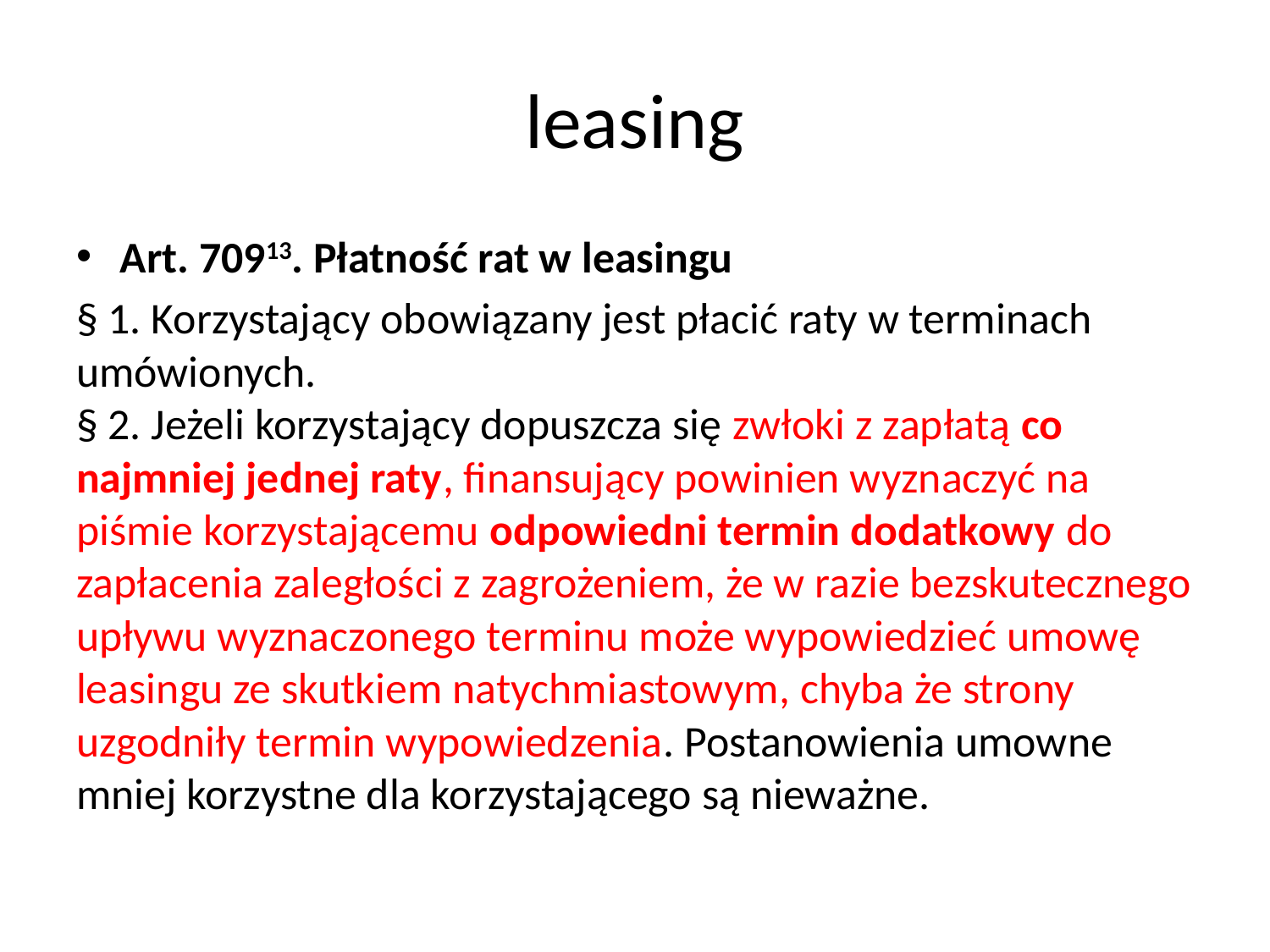

# leasing
Art. 70913. Płatność rat w leasingu
§ 1. Korzystający obowiązany jest płacić raty w terminach umówionych.
§ 2. Jeżeli korzystający dopuszcza się zwłoki z zapłatą co najmniej jednej raty, finansujący powinien wyznaczyć na piśmie korzystającemu odpowiedni termin dodatkowy do zapłacenia zaległości z zagrożeniem, że w razie bezskutecznego upływu wyznaczonego terminu może wypowiedzieć umowę leasingu ze skutkiem natychmiastowym, chyba że strony uzgodniły termin wypowiedzenia. Postanowienia umowne mniej korzystne dla korzystającego są nieważne.